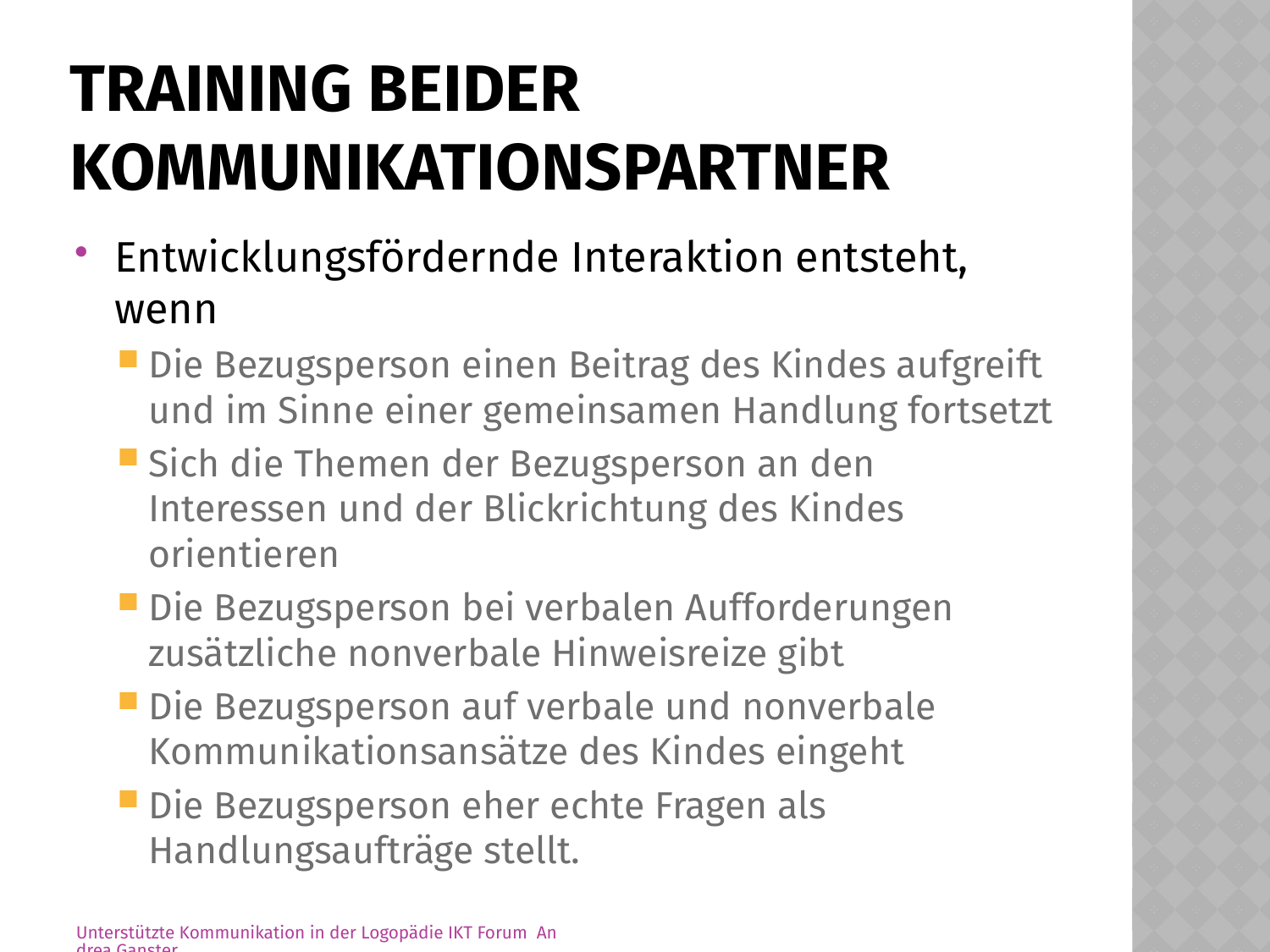

# Training beider KOmmunikationspartner
Entwicklungsfördernde Interaktion entsteht, wenn
Die Bezugsperson einen Beitrag des Kindes aufgreift und im Sinne einer gemeinsamen Handlung fortsetzt
Sich die Themen der Bezugsperson an den Interessen und der Blickrichtung des Kindes orientieren
Die Bezugsperson bei verbalen Aufforderungen zusätzliche nonverbale Hinweisreize gibt
Die Bezugsperson auf verbale und nonverbale Kommunikationsansätze des Kindes eingeht
Die Bezugsperson eher echte Fragen als Handlungsaufträge stellt.
Unterstützte Kommunikation in der Logopädie IKT Forum  Andrea Ganster